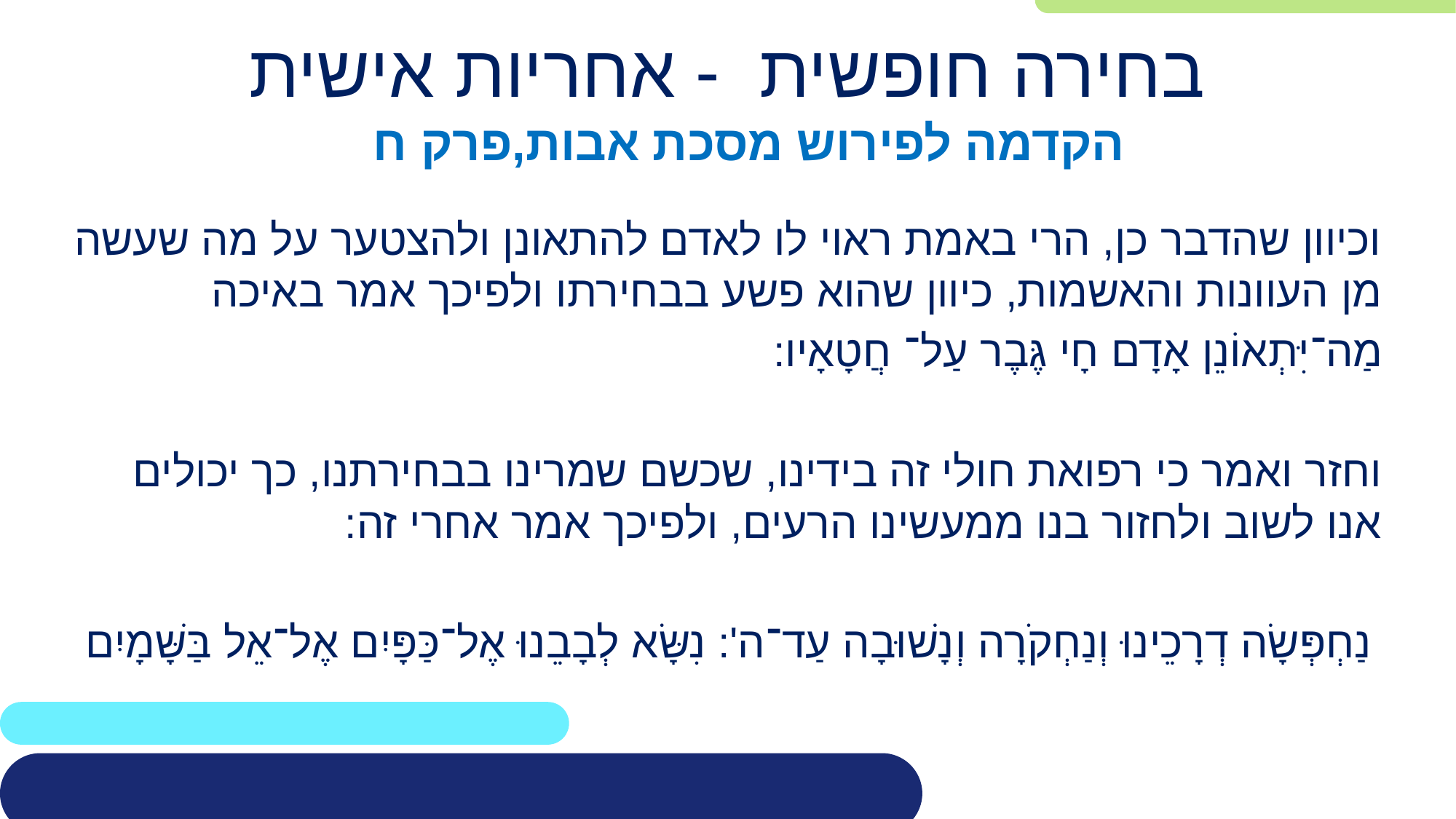

# בחירה חופשית  - אחריות אישית
הקדמה לפירוש מסכת אבות,פרק ח
וכיוון שהדבר כן, הרי באמת ראוי לו לאדם להתאונן ולהצטער על מה שעשה מן העוונות והאשמות, כיוון שהוא פשע בבחירתו ולפיכך אמר באיכה
מַה־יִּתְאוֹנֵן אָדָם חָי גֶּבֶר עַל־ חֲטָאָיו:

וחזר ואמר כי רפואת חולי זה בידינו, שכשם שמרינו בבחירתנו, כך יכולים אנו לשוב ולחזור בנו ממעשינו הרעים, ולפיכך אמר אחרי זה:

 נַחְפְּשָׂה דְרָכֵינוּ וְנַחְקֹרָה וְנָשׁוּבָה עַד־ה': נִשָּׂא לְבָבֵנוּ אֶל־כַּפָּיִם אֶל־אֵל בַּשָּׁמָיִם